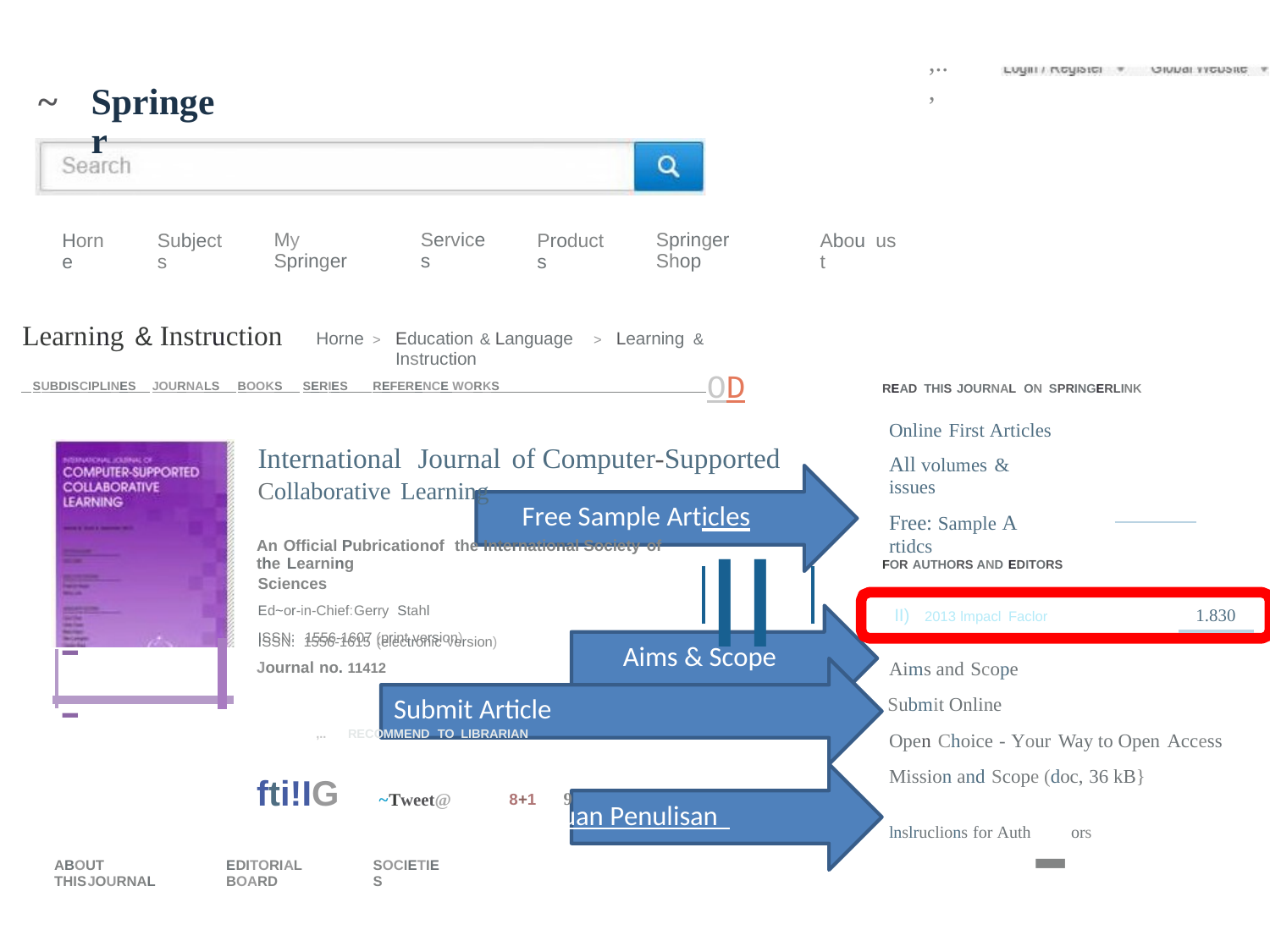

,..,

~
Springer

My Springer
Services
Springer  Shop
Horne
Subjects
Products
About
us
Learning & Instruction
Horne >
Education & Language    >   Learning & Instruction
   SUBDISCIPLINES    JOURNALS     BOOKS     SERIES       REFERENCE WORKS                                                             OD

READ THIS JOURNAL  ON SPRINGERLINK
Online First Articles
All volumes & issues
Free: Sample A rtidcs

International  Journal of Computer-Supported
Collaborative Learning
Free Sample Articles

An Official Pubricationof  the International Society of the Learning
Sciences
Ed~or-in-Chief:Gerry  Stahl
ISSN:  1556-1607 (print version)
II
FOR AUTHORS AND EDITORS

II)   2013 lmpacl Faclor

1.830
--

ISSN:  1556-1615 (electronic version)
Journal no. 11412

Aims & Scope

Aims and Scope
Submit Online
Open Choice - Your Way to Open Access
Mission and Scope (doc, 36 kB}
lnslruclions for Auth-ors

Submit Article
,..      RECOMMEND  TO LIBRARIAN

fti!IG    ~Tweet@
8+1      9
                                                                              Panduan Penulisan

ABOUT THISJOURNAL
EDITORIAL BOARD
SOCIETIES